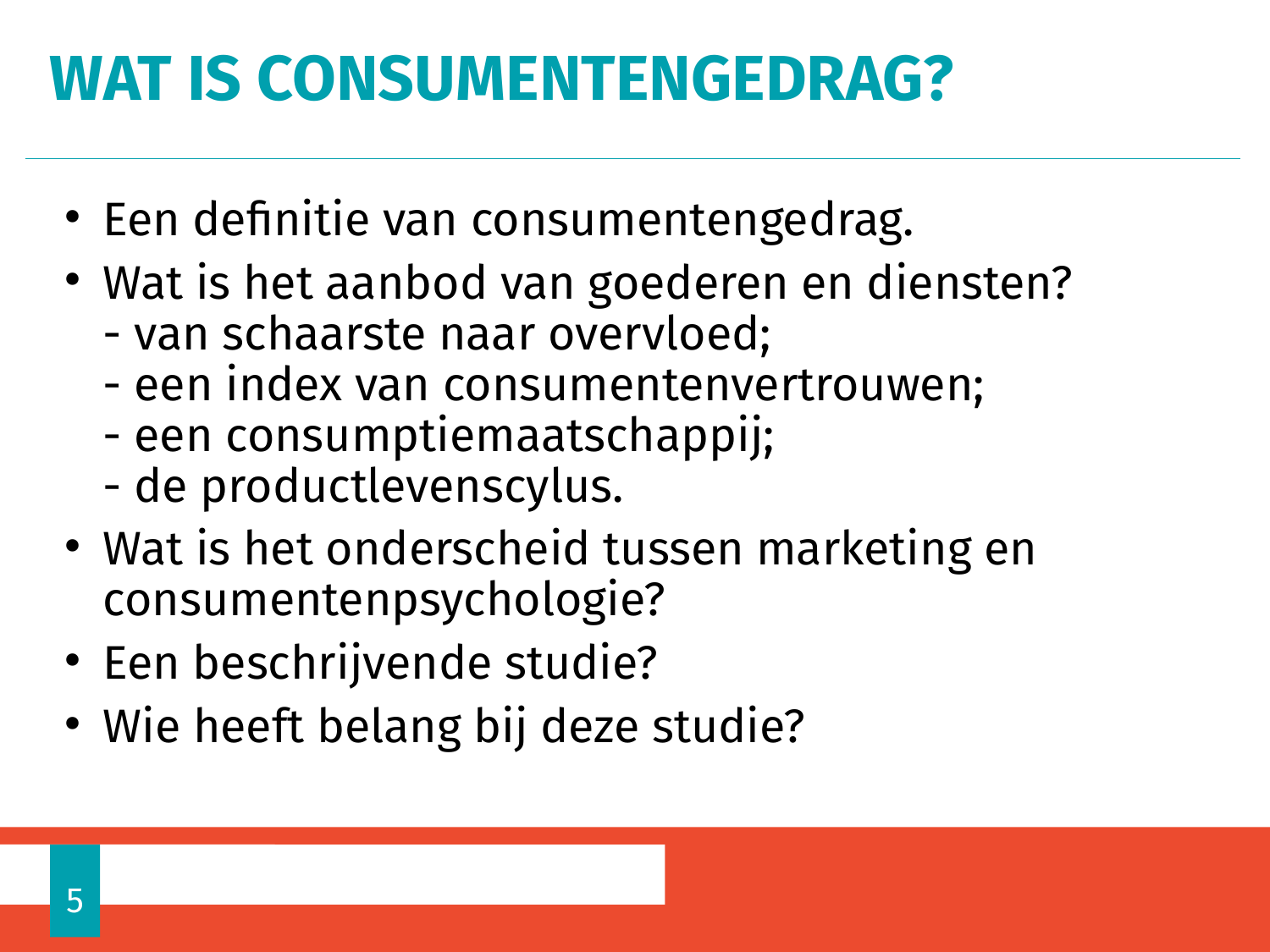

# Wat is consumentengedrag?
Een definitie van consumentengedrag.
Wat is het aanbod van goederen en diensten?
- van schaarste naar overvloed;
- een index van consumentenvertrouwen;
- een consumptiemaatschappij;
- de productlevenscylus.
Wat is het onderscheid tussen marketing en consumentenpsychologie?
Een beschrijvende studie?
Wie heeft belang bij deze studie?
5